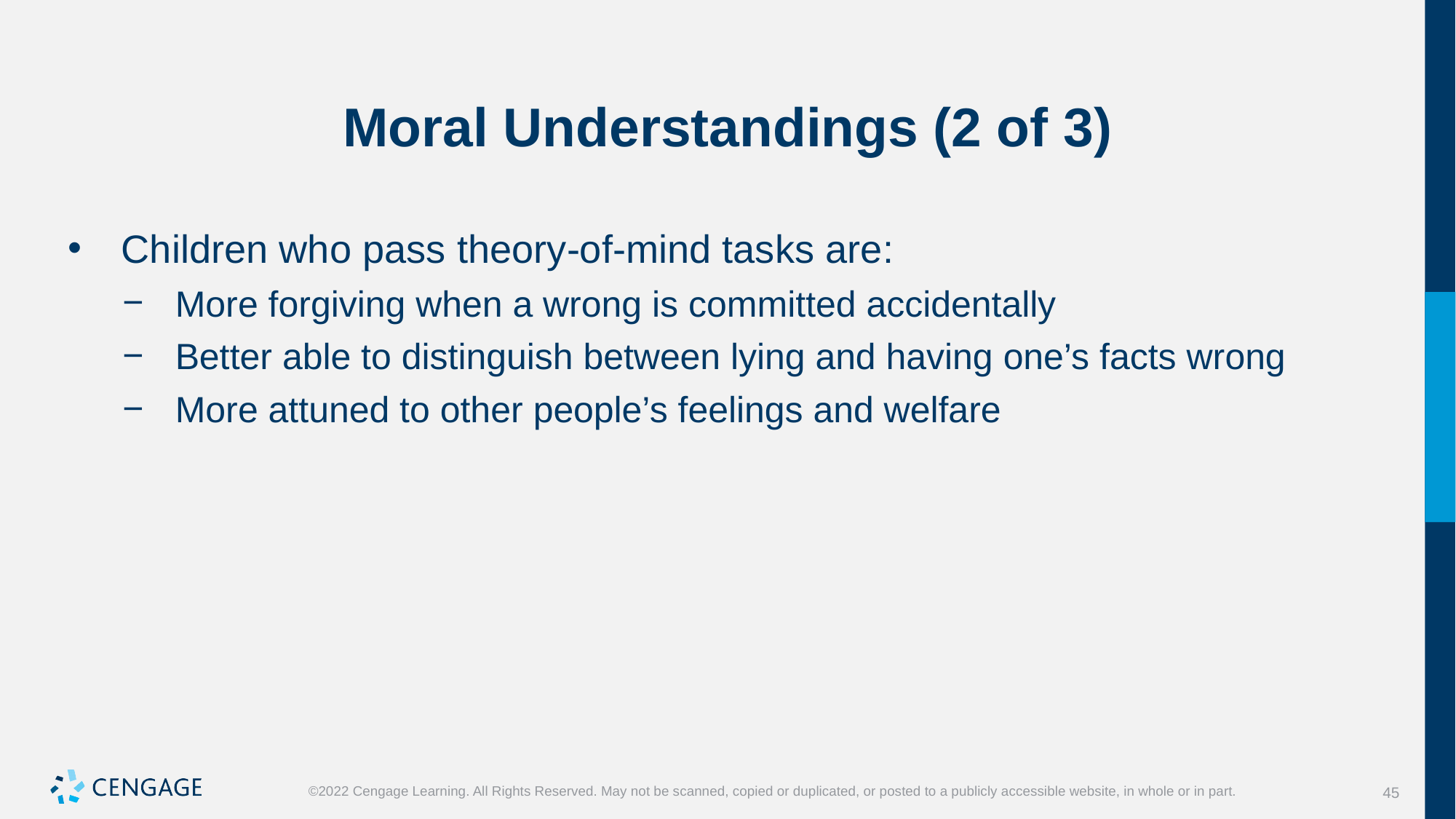

# Moral Understandings (2 of 3)
Children who pass theory-of-mind tasks are:
More forgiving when a wrong is committed accidentally
Better able to distinguish between lying and having one’s facts wrong
More attuned to other people’s feelings and welfare